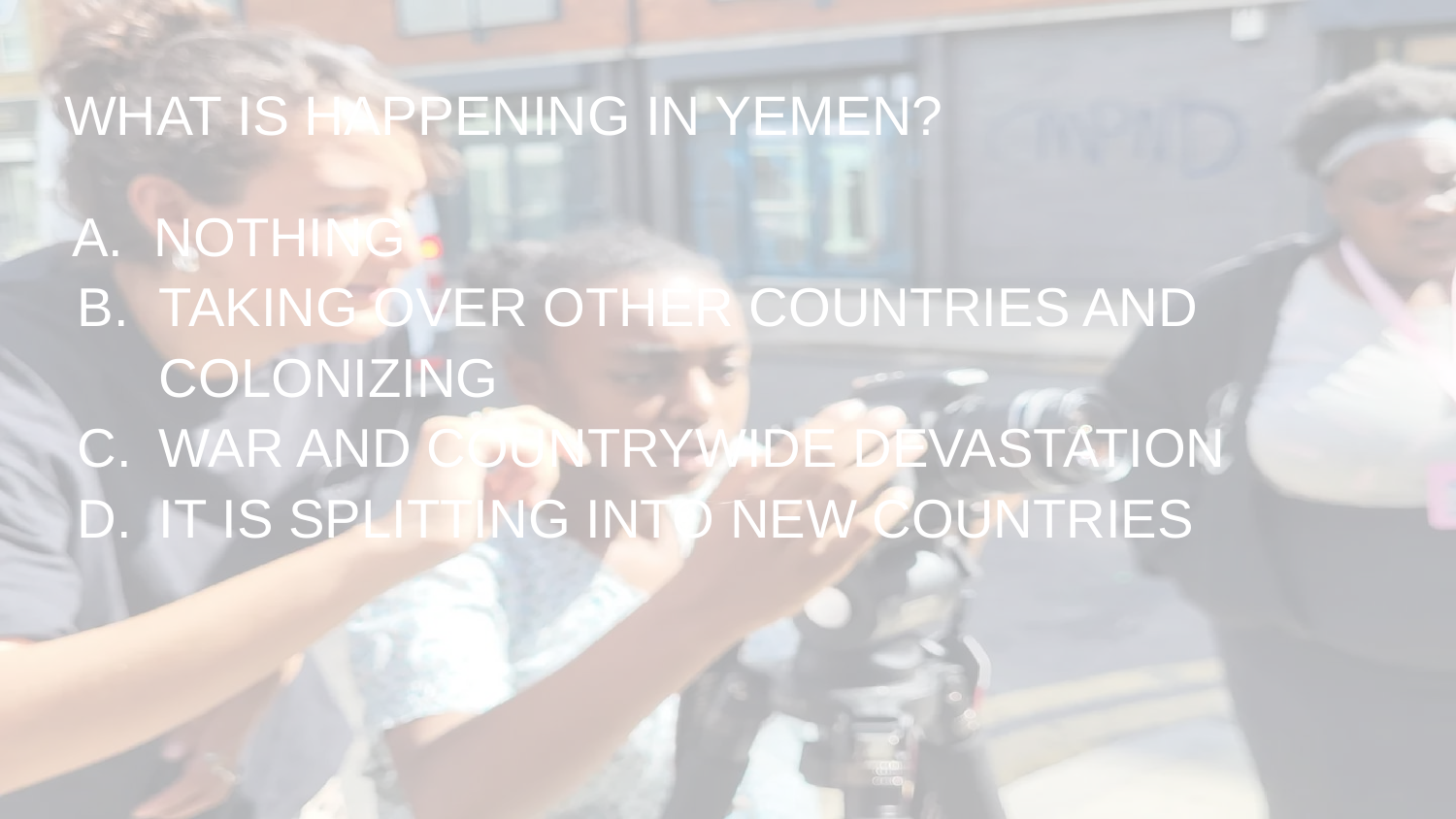

# WHAT IS HAPPENING IN YEMEN?
NOTHING
TAKING OVER OTHER COUNTRIES AND COLONIZING
WAR AND COUNTRYWIDE DEVASTATION
IT IS SPLITTING INTO NEW COUNTRIES